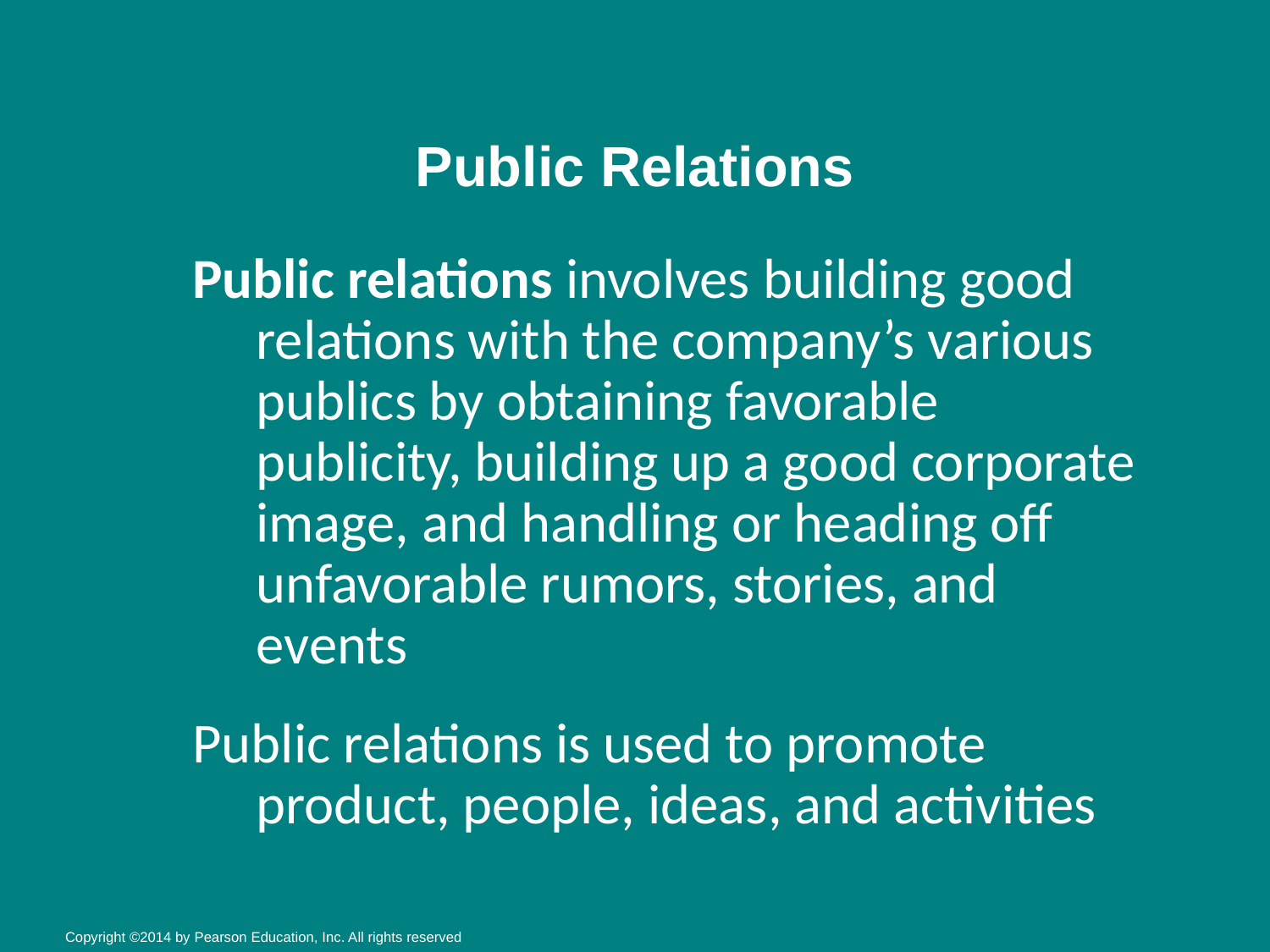

# Public Relations
Public relations involves building good relations with the company’s various publics by obtaining favorable publicity, building up a good corporate image, and handling or heading off unfavorable rumors, stories, and events

Public relations is used to promote product, people, ideas, and activities
Copyright ©2014 by Pearson Education, Inc. All rights reserved